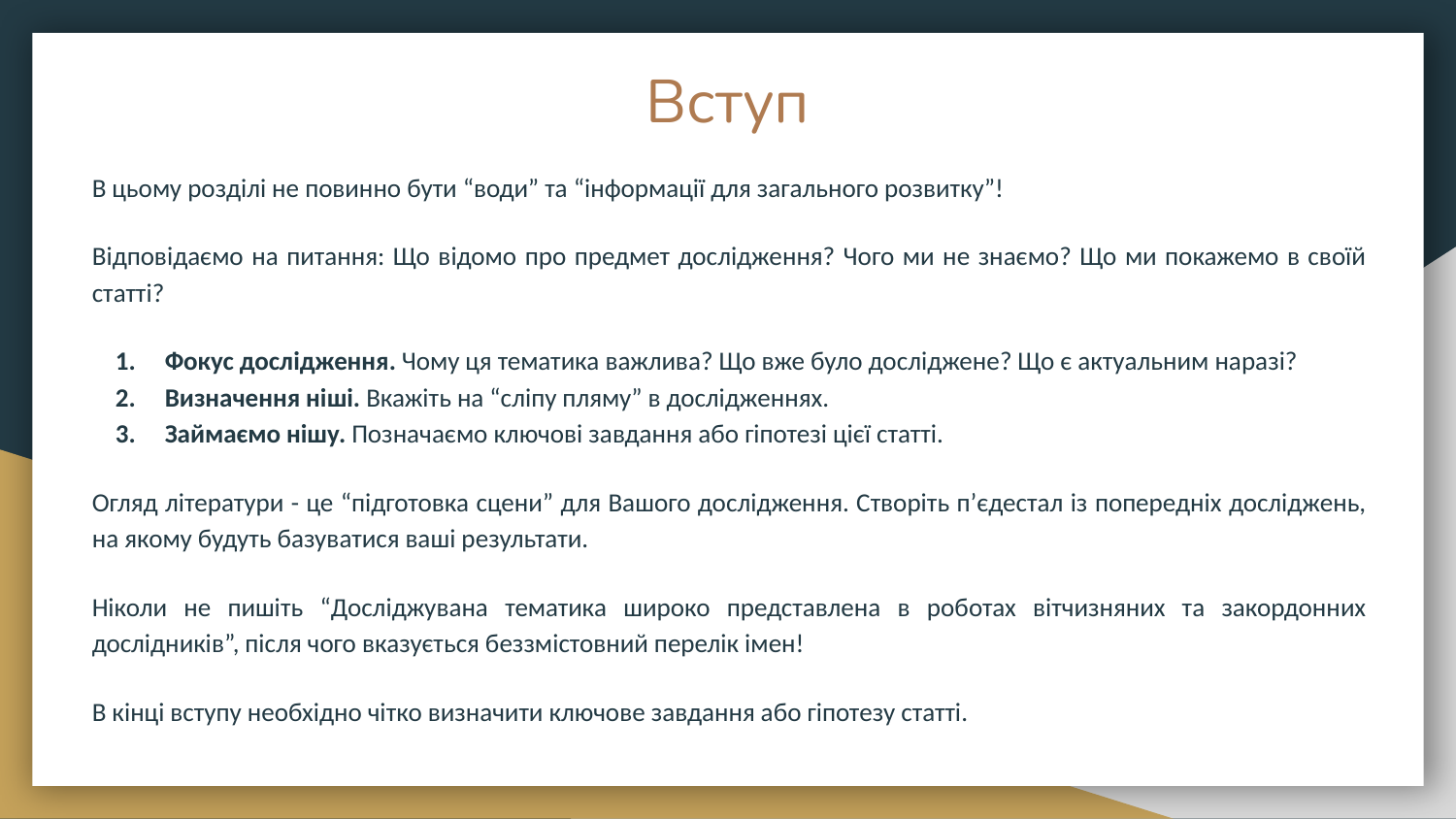

# Вступ
В цьому розділі не повинно бути “води” та “інформації для загального розвитку”!
Відповідаємо на питання: Що відомо про предмет дослідження? Чого ми не знаємо? Що ми покажемо в своїй статті?
Фокус дослідження. Чому ця тематика важлива? Що вже було досліджене? Що є актуальним наразі?
Визначення ніші. Вкажіть на “сліпу пляму” в дослідженнях.
Займаємо нішу. Позначаємо ключові завдання або гіпотезі цієї статті.
Огляд літератури - це “підготовка сцени” для Вашого дослідження. Створіть п’єдестал із попередніх досліджень, на якому будуть базуватися ваші результати.
Ніколи не пишіть “Досліджувана тематика широко представлена в роботах вітчизняних та закордонних дослідників”, після чого вказується беззмістовний перелік імен!
В кінці вступу необхідно чітко визначити ключове завдання або гіпотезу статті.